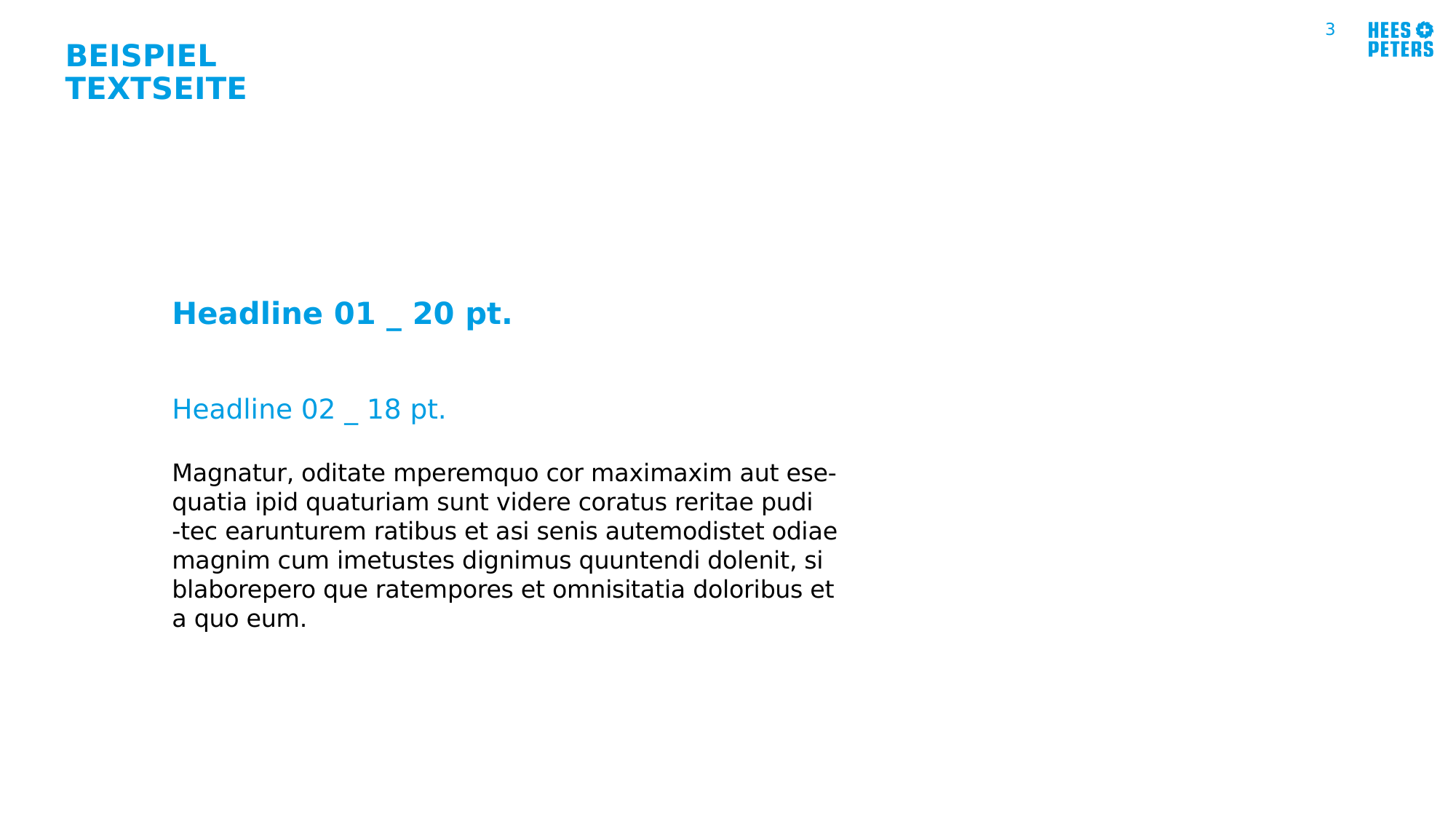

beispiel
textseite
Headline 01 _ 20 pt.
Headline 02 _ 18 pt.
Magnatur, oditate mperemquo cor maximaxim aut ese-
quatia ipid quaturiam sunt videre coratus reritae pudi
-tec earunturem ratibus et asi senis autemodistet odiae
magnim cum imetustes dignimus quuntendi dolenit, si
blaborepero que ratempores et omnisitatia doloribus et
a quo eum.